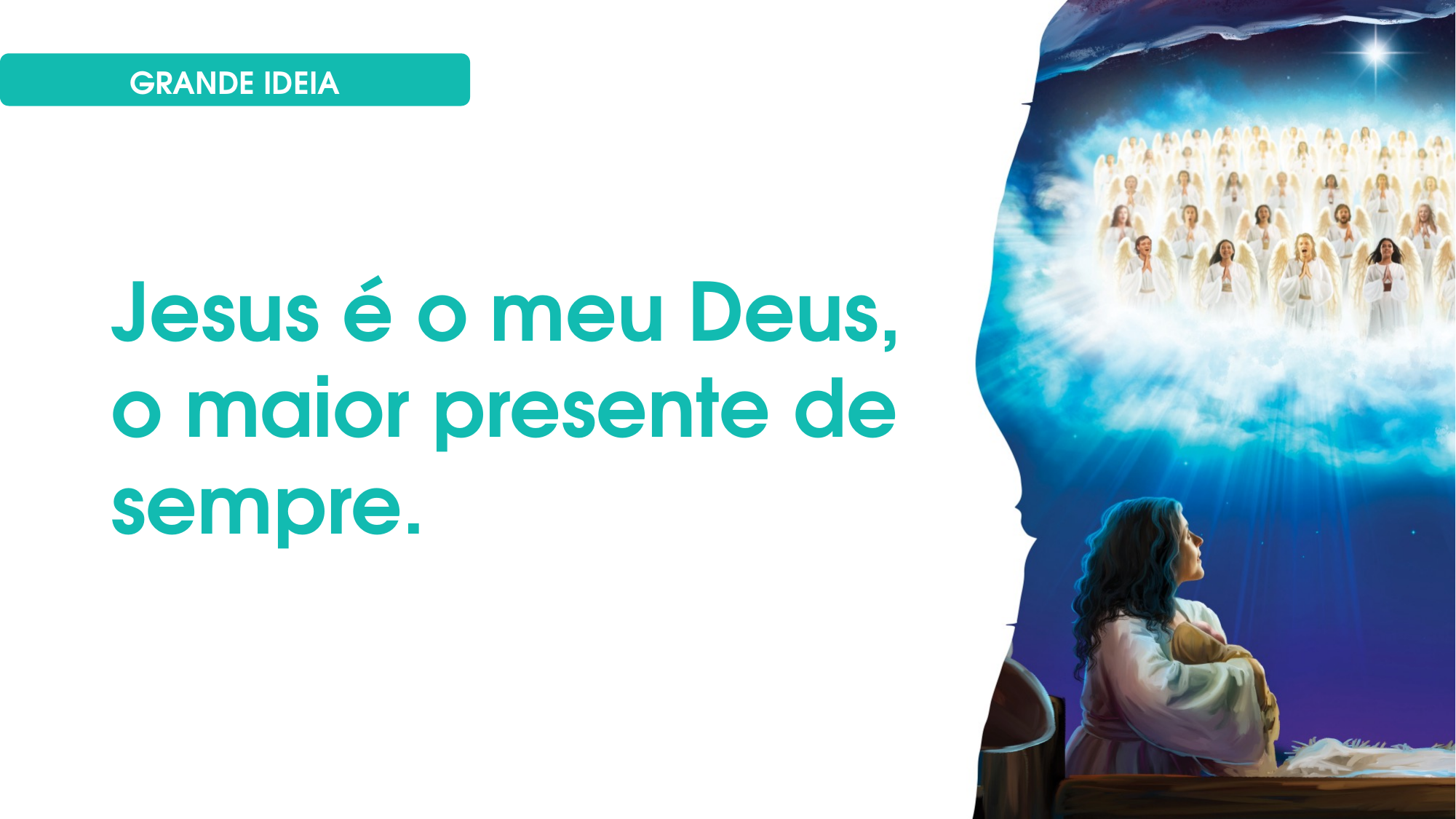

GRANDE IDEIA

Jesus é o meu Deus, o maior presente de sempre.